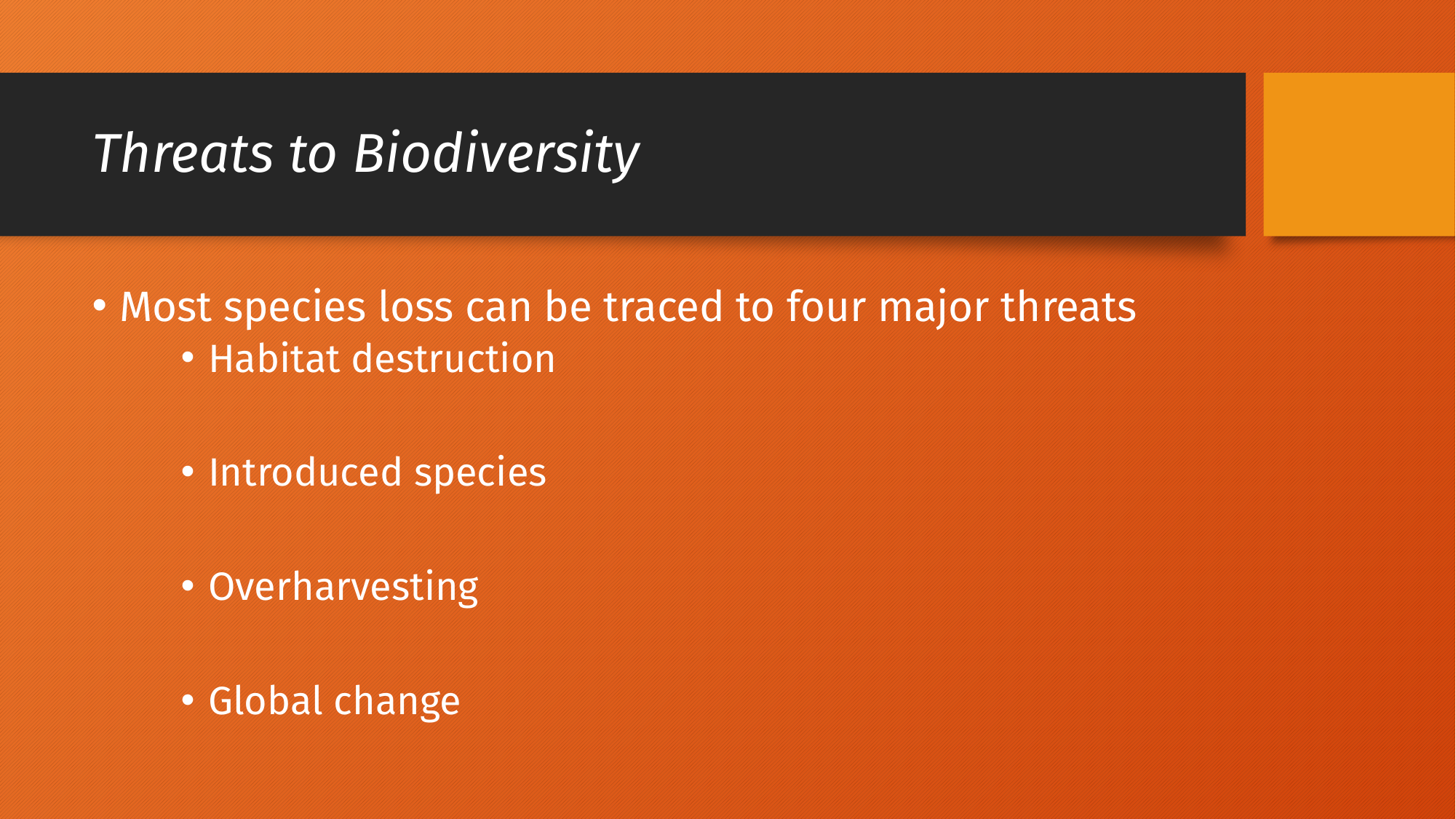

# Threats to Biodiversity
Most species loss can be traced to four major threats
Habitat destruction

Introduced species

Overharvesting

Global change